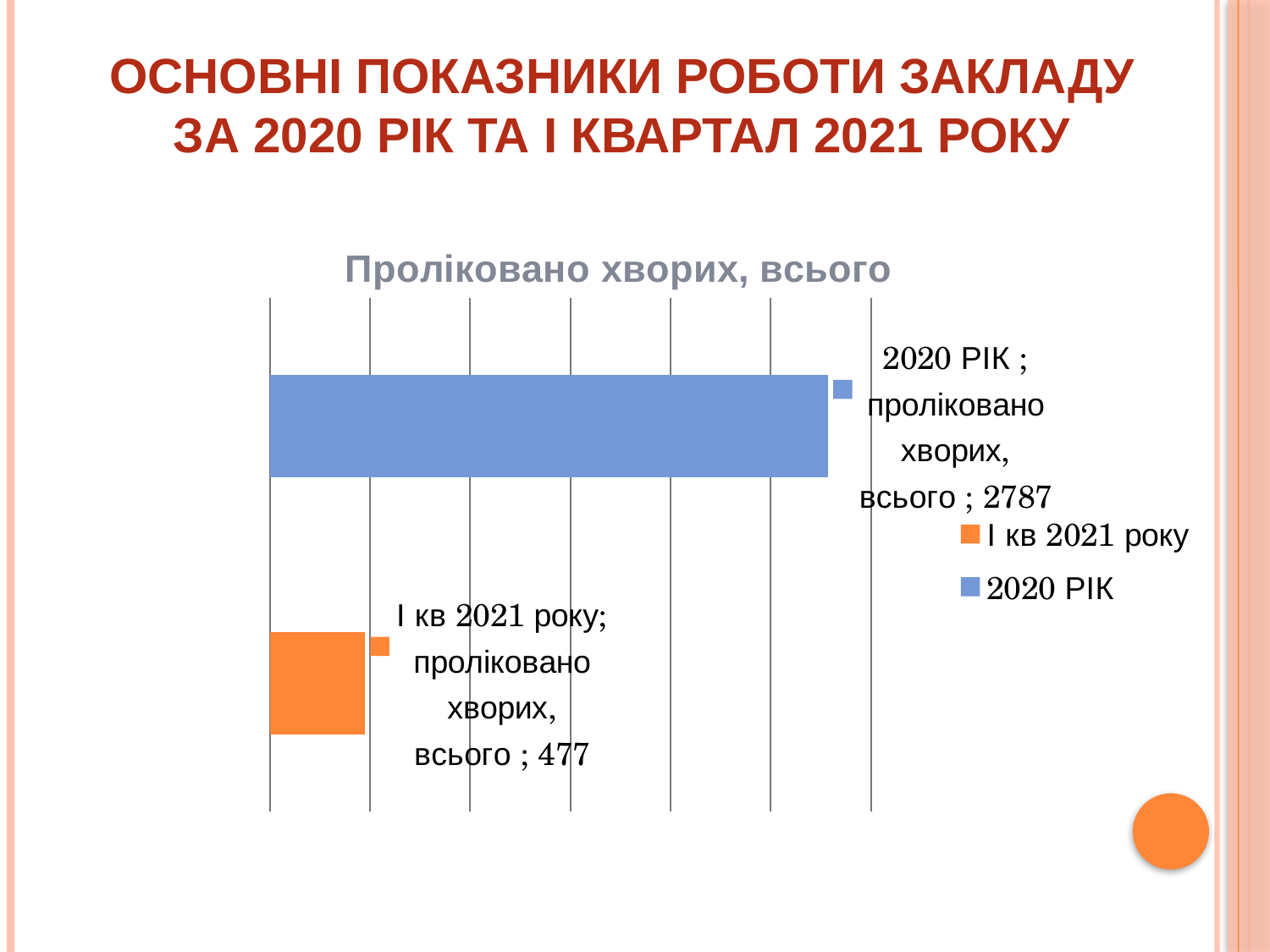

# ОСНОВНІ ПОКАЗНИКИ РОБОТИ ЗАКЛАДУ ЗА 2020 РІК ТА І КВАРТАЛ 2021 РОКУ

### Chart: Проліковано хворих, всього

| Category | проліковано хворих, всього  |
|---|---|
| І кв 2021 року | 477.0 |
| 2020 РІК  | 2787.0 |